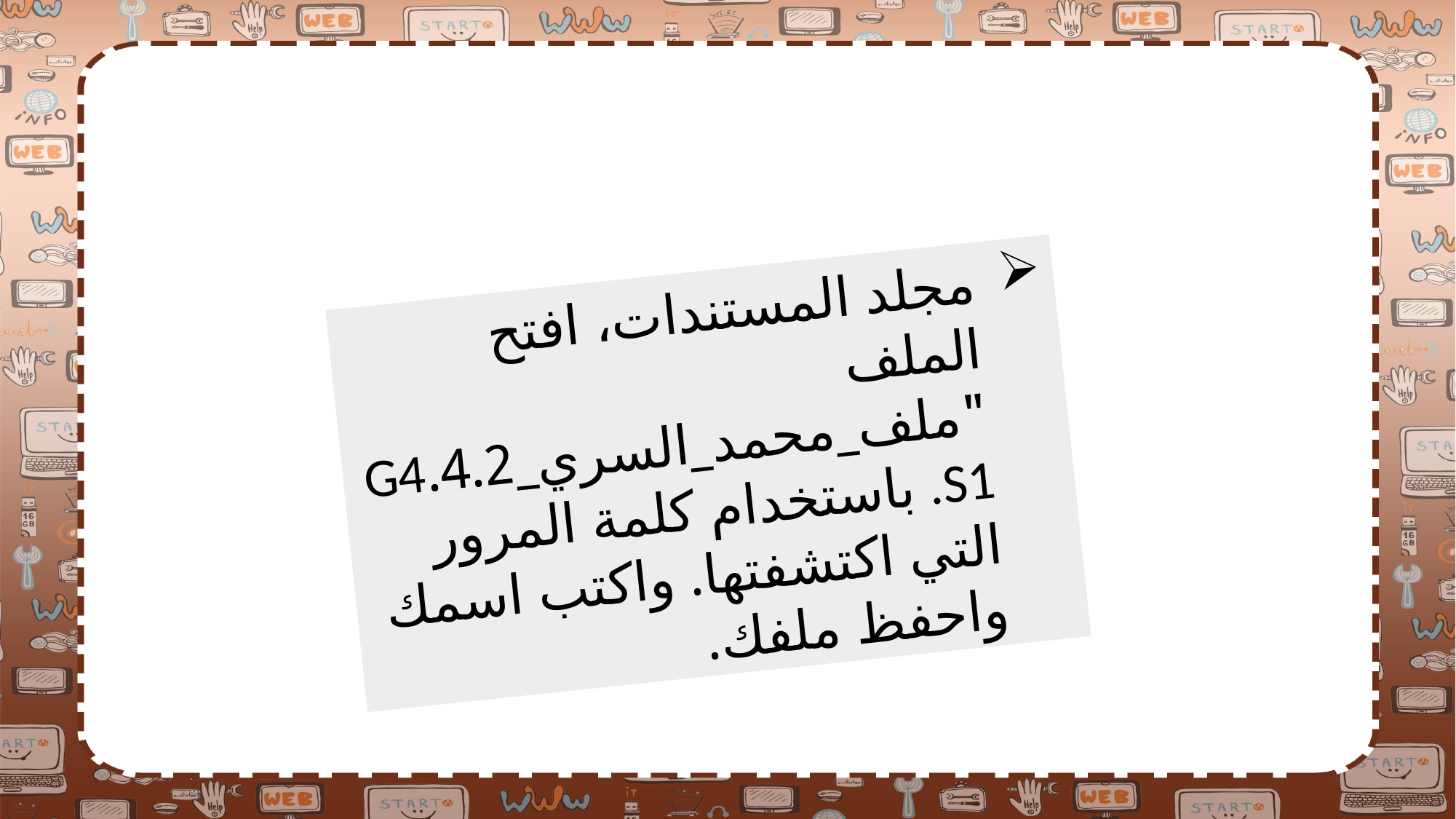

مجلد المستندات، افتح الملف "ملف_محمد_السري_4.2.G4.S1 باستخدام كلمة المرور التي اكتشفتها. واكتب اسمك واحفظ ملفك.